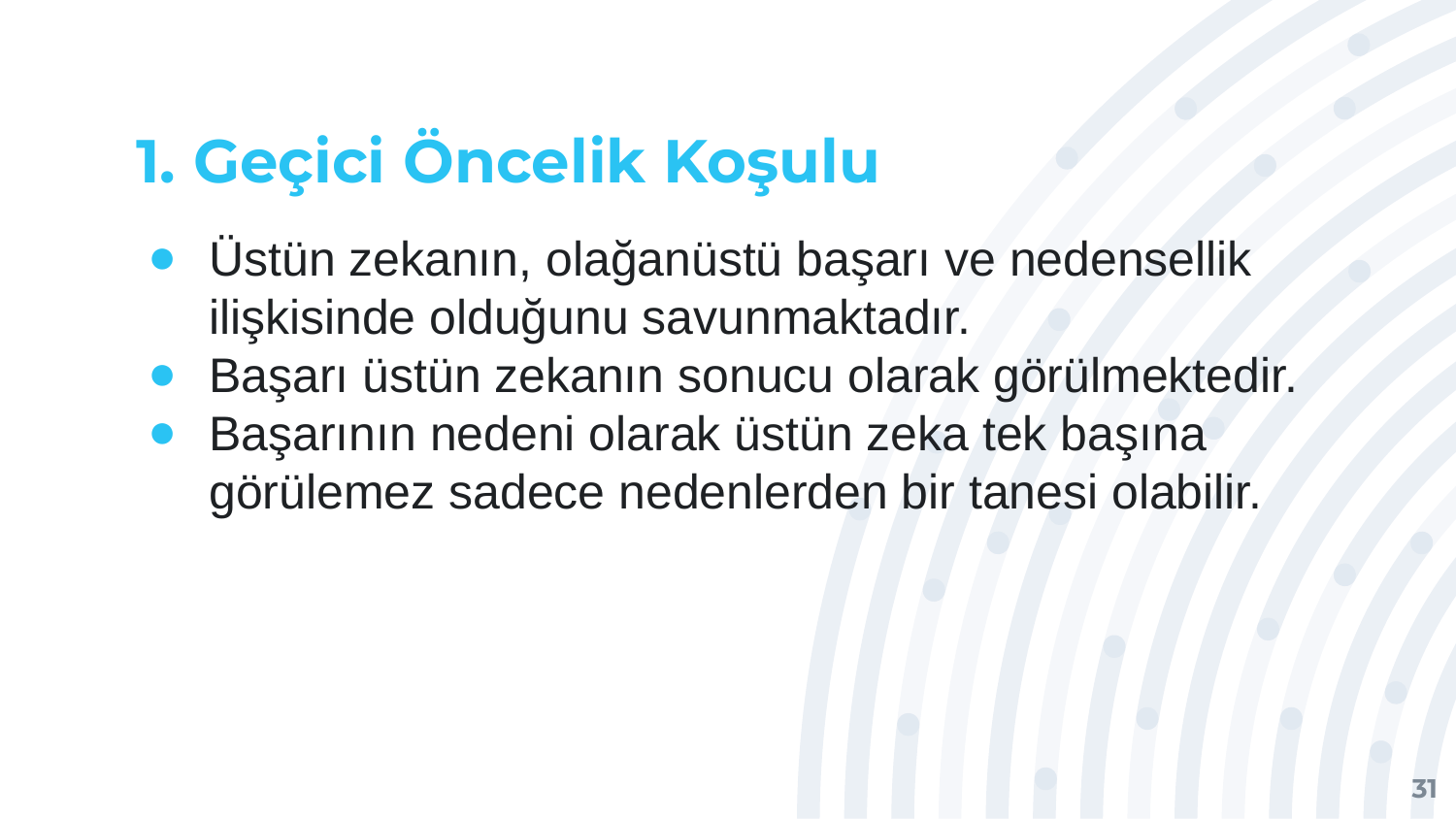

# 1. Geçici Öncelik Koşulu
Üstün zekanın, olağanüstü başarı ve nedensellik ilişkisinde olduğunu savunmaktadır.
Başarı üstün zekanın sonucu olarak görülmektedir.
Başarının nedeni olarak üstün zeka tek başına görülemez sadece nedenlerden bir tanesi olabilir.

31